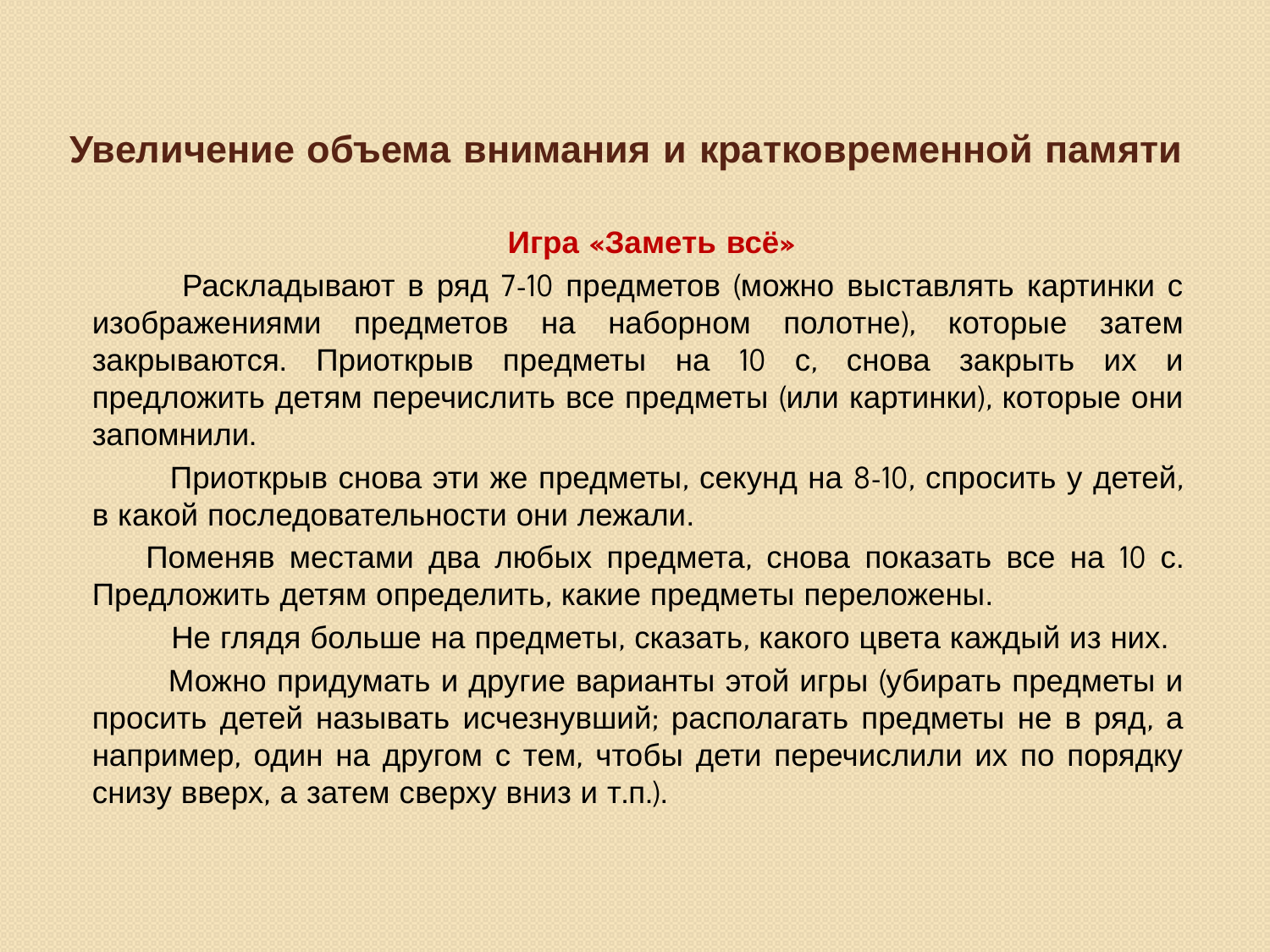

# Увеличение объема внимания и кратковременной памяти
      Игра «Заметь всё»
      	Раскладывают в ряд 7-10 предметов (можно выставлять картинки с изображениями предметов на наборном полотне), которые затем закрываются. Приоткрыв предметы на 10 с, снова закрыть их и предложить детям перечислить все предметы (или картинки), которые они запомнили.
      	Приоткрыв снова эти же предметы, секунд на 8-10, спросить у детей, в какой последовательности они лежали.
      Поменяв местами два любых предмета, снова показать все на 10 с. Предложить детям определить, какие предме­ты переложены.
     		 Не глядя больше на предметы, сказать, какого цвета каждый из них.
      	Можно придумать и другие варианты этой игры (убирать предметы и просить детей называть исчезнувший; располагать предметы не в ряд, а например, один на другом с тем, чтобы дети перечислили их по порядку снизу вверх, а затем сверху вниз и т.п.).